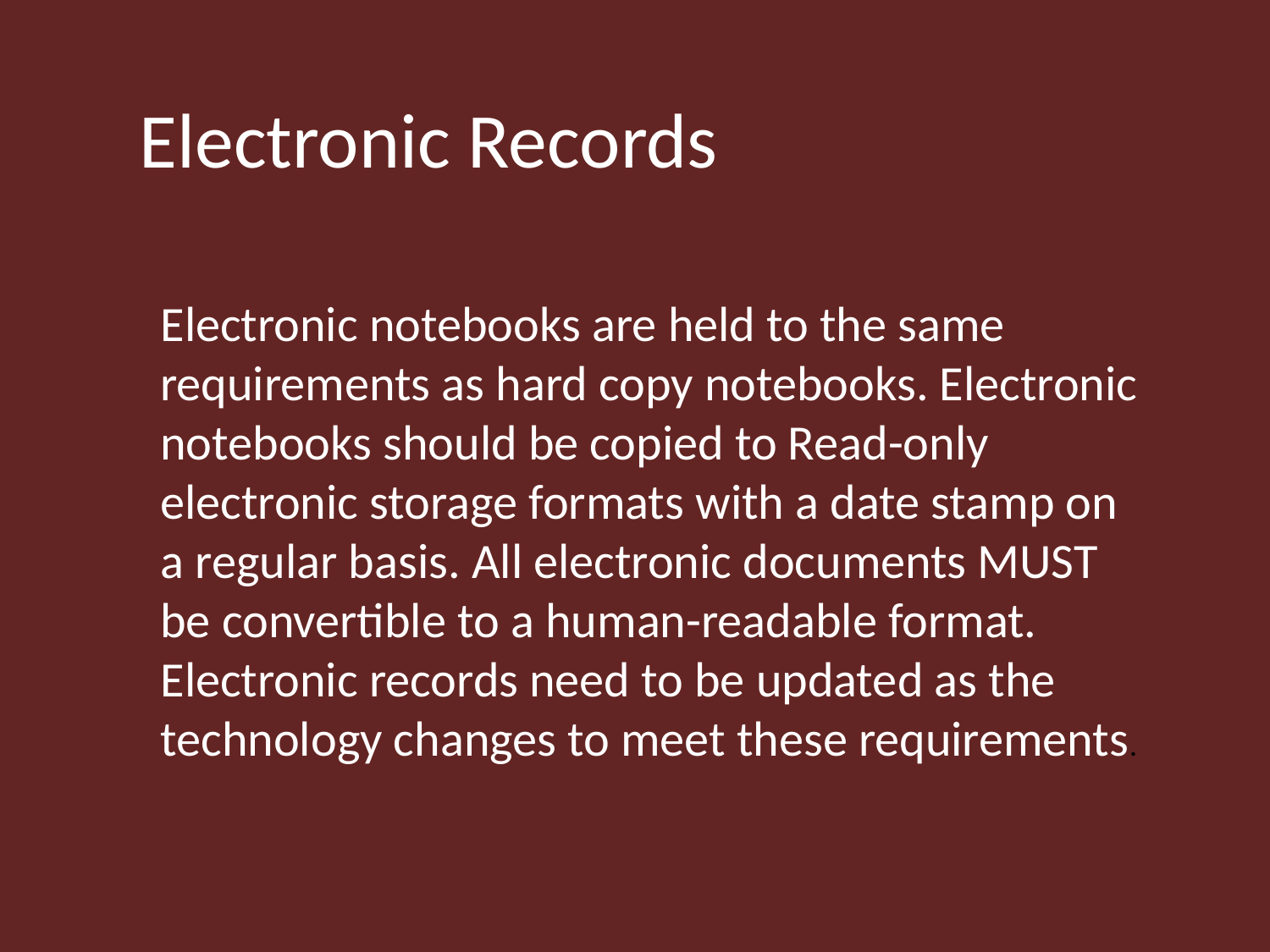

Electronic Records
Electronic notebooks are held to the same requirements as hard copy notebooks. Electronic notebooks should be copied to Read-only electronic storage formats with a date stamp on a regular basis. All electronic documents MUST be convertible to a human-readable format. Electronic records need to be updated as the technology changes to meet these requirements.